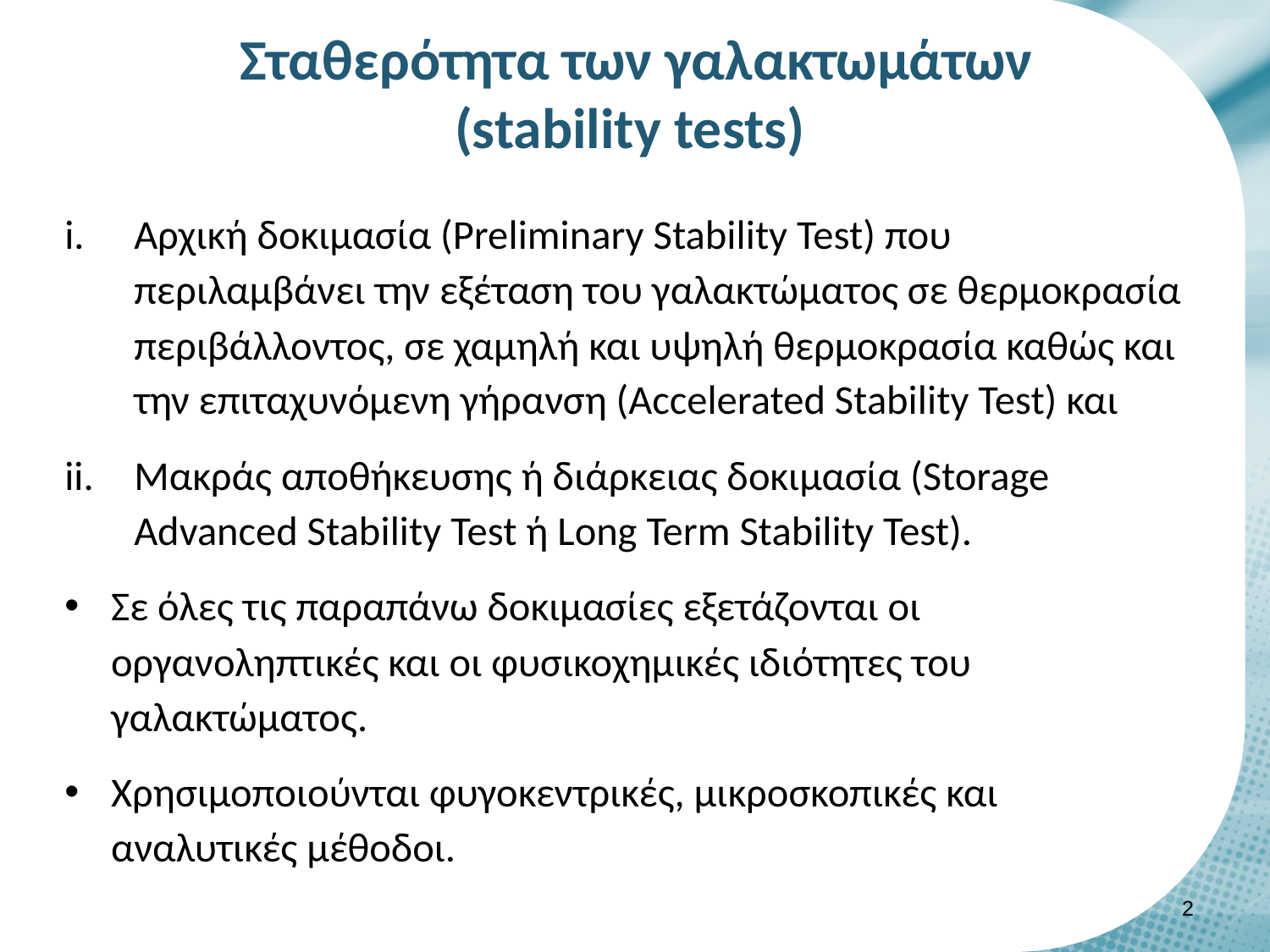

# Σταθερότητα των γαλακτωμάτων (stability tests)
Αρχική δοκιμασία (Preliminary Stability Test) που περιλαμβάνει την εξέταση του γαλακτώματος σε θερμοκρασία περιβάλλοντος, σε χαμηλή και υψηλή θερμοκρασία καθώς και την επιταχυνόμενη γήρανση (Αccelerated Stability Test) και
Μακράς αποθήκευσης ή διάρκειας δοκιμασία (Storage Advanced Stability Test ή Long Term Stability Test).
Σε όλες τις παραπάνω δοκιμασίες εξετάζονται οι οργανοληπτικές και οι φυσικοχημικές ιδιότητες του γαλακτώματος.
Χρησιμοποιούνται φυγοκεντρικές, μικροσκοπικές και αναλυτικές μέθοδοι.
2